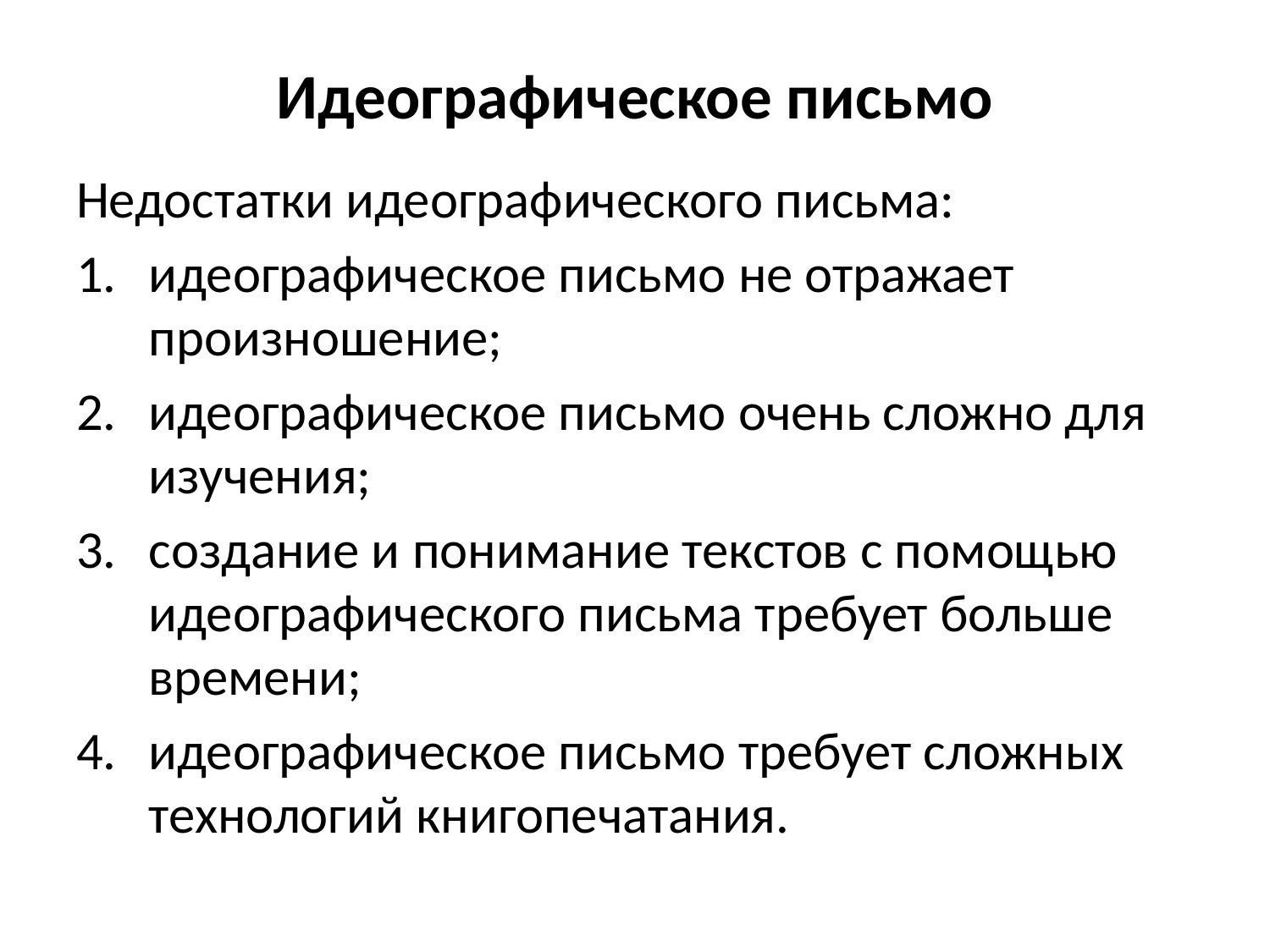

# Идеографическое письмо
Недостатки идеографического письма:
идеографическое письмо не отражает произношение;
идеографическое письмо очень сложно для изучения;
создание и понимание текстов с помощью идеографического письма требует больше времени;
идеографическое письмо требует сложных технологий книгопечатания.